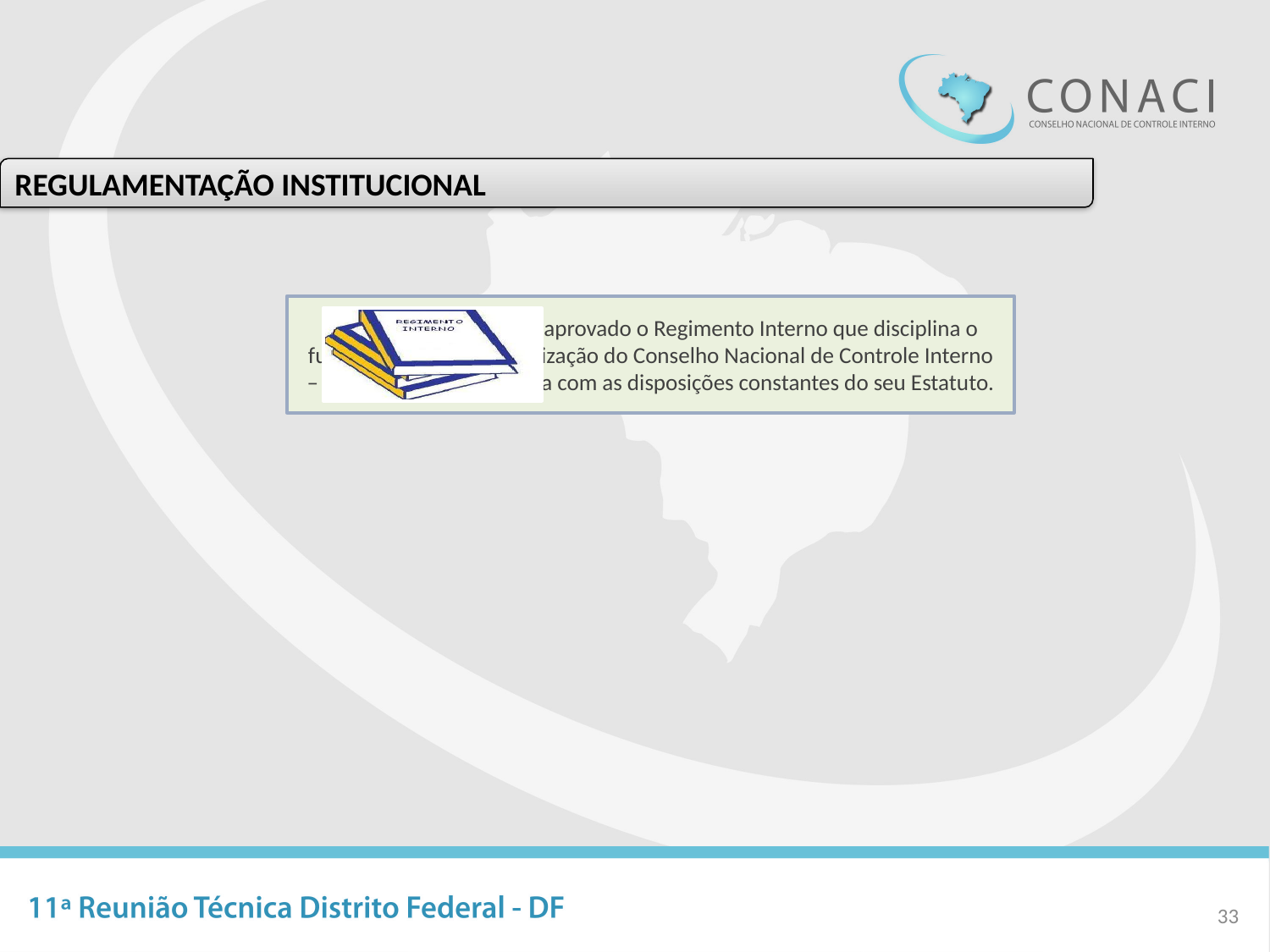

REGULAMENTAÇÃO INSTITUCIONAL
Em 2013, foi elaborado aprovado o Regimento Interno que disciplina o funcionamento e a organização do Conselho Nacional de Controle Interno – CONACI em consonância com as disposições constantes do seu Estatuto.
33